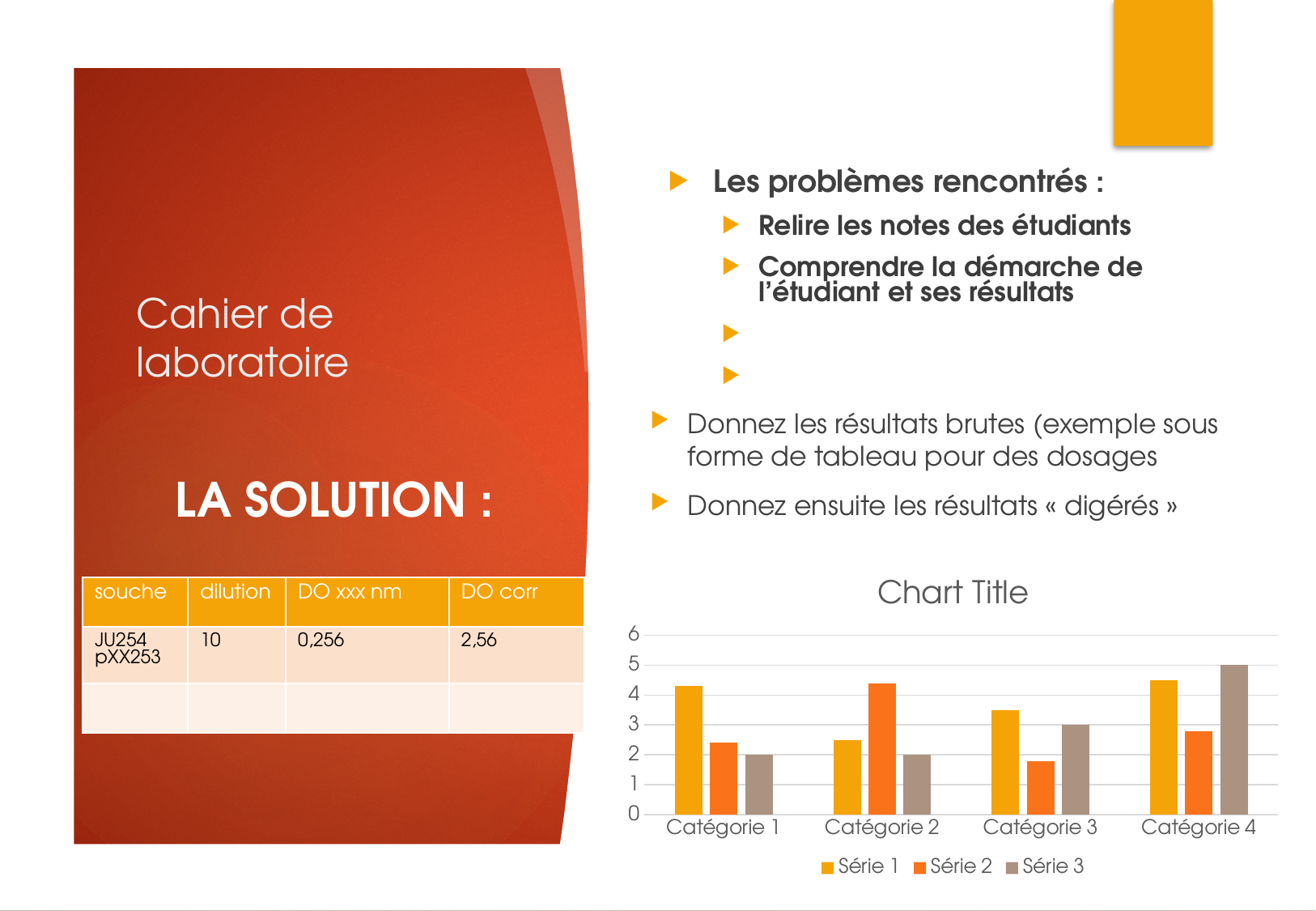

Les problèmes rencontrés :
Relire les notes des étudiants
Comprendre la démarche de l’étudiant et ses résultats
Comprendre les résultats
Faire une conclusion

# Cahier de laboratoire
Donnez les résultats brutes (exemple sous forme de tableau pour des dosages
Donnez ensuite les résultats « digérés »

LA SOLUTION :

### Chart:

| Category | Série 1 | Série 2 | Série 3 |
|---|---|---|---|
| Catégorie 1 | 4.3 | 2.4 | 2.0 |
| Catégorie 2 | 2.5 | 4.4 | 2.0 |
| Catégorie 3 | 3.5 | 1.8 | 3.0 |
| Catégorie 4 | 4.5 | 2.8 | 5.0 |
| souche | dilution | DO xxx nm | DO corr |
| --- | --- | --- | --- |
| JU254 pXX253 | 10 | 0,256 | 2,56 |
|  |  |  |  |